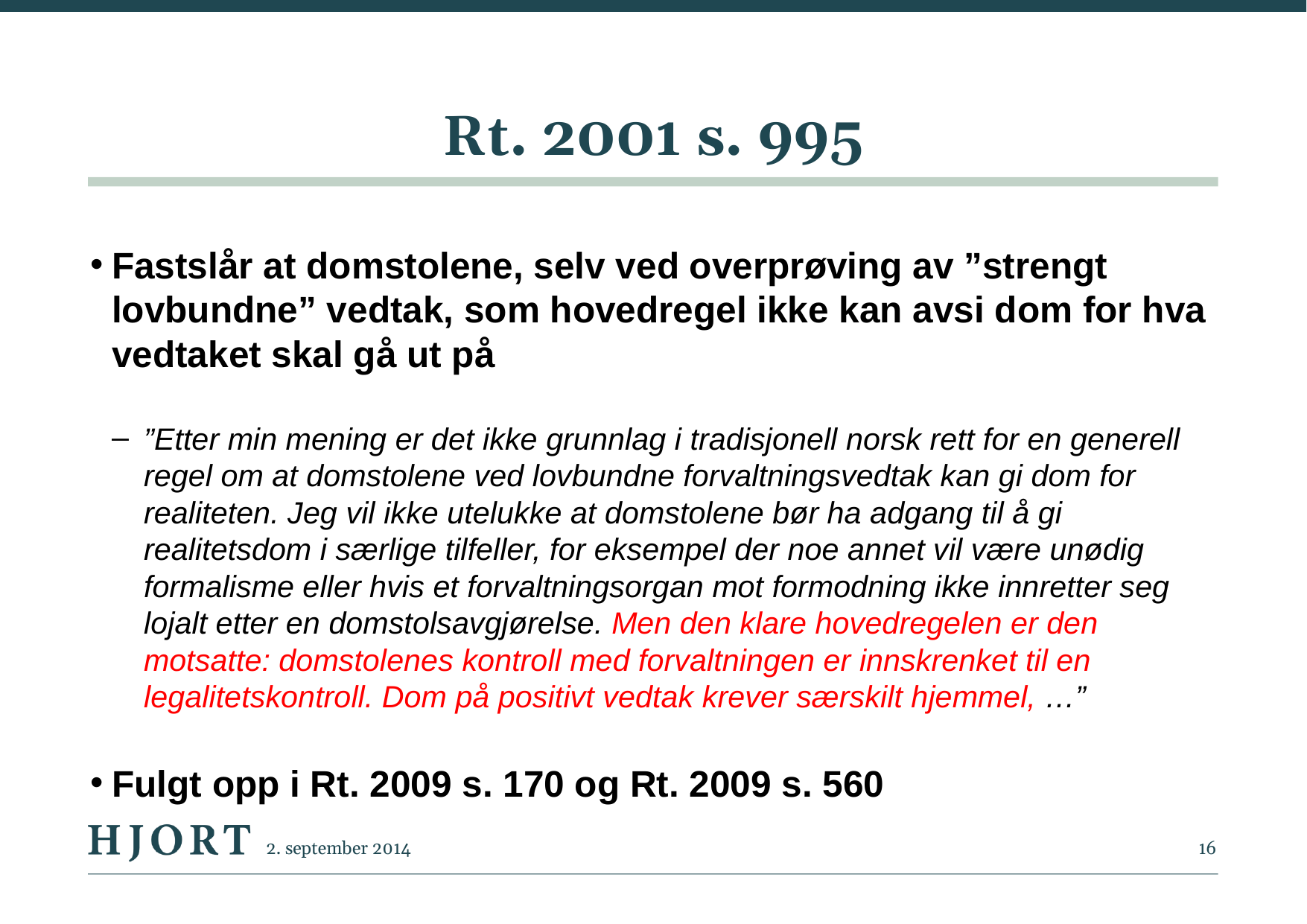

# Rt. 2001 s. 995
Fastslår at domstolene, selv ved overprøving av ”strengt lovbundne” vedtak, som hovedregel ikke kan avsi dom for hva vedtaket skal gå ut på

”Etter min mening er det ikke grunnlag i tradisjonell norsk rett for en generell regel om at domstolene ved lovbundne forvaltningsvedtak kan gi dom for realiteten. Jeg vil ikke utelukke at domstolene bør ha adgang til å gi realitetsdom i særlige tilfeller, for eksempel der noe annet vil være unødig formalisme eller hvis et forvaltningsorgan mot formodning ikke innretter seg lojalt etter en domstolsavgjørelse. Men den klare hovedregelen er den motsatte: domstolenes kontroll med forvaltningen er innskrenket til en legalitetskontroll. Dom på positivt vedtak krever særskilt hjemmel, …”

Fulgt opp i Rt. 2009 s. 170 og Rt. 2009 s. 560

2. september 2014
16